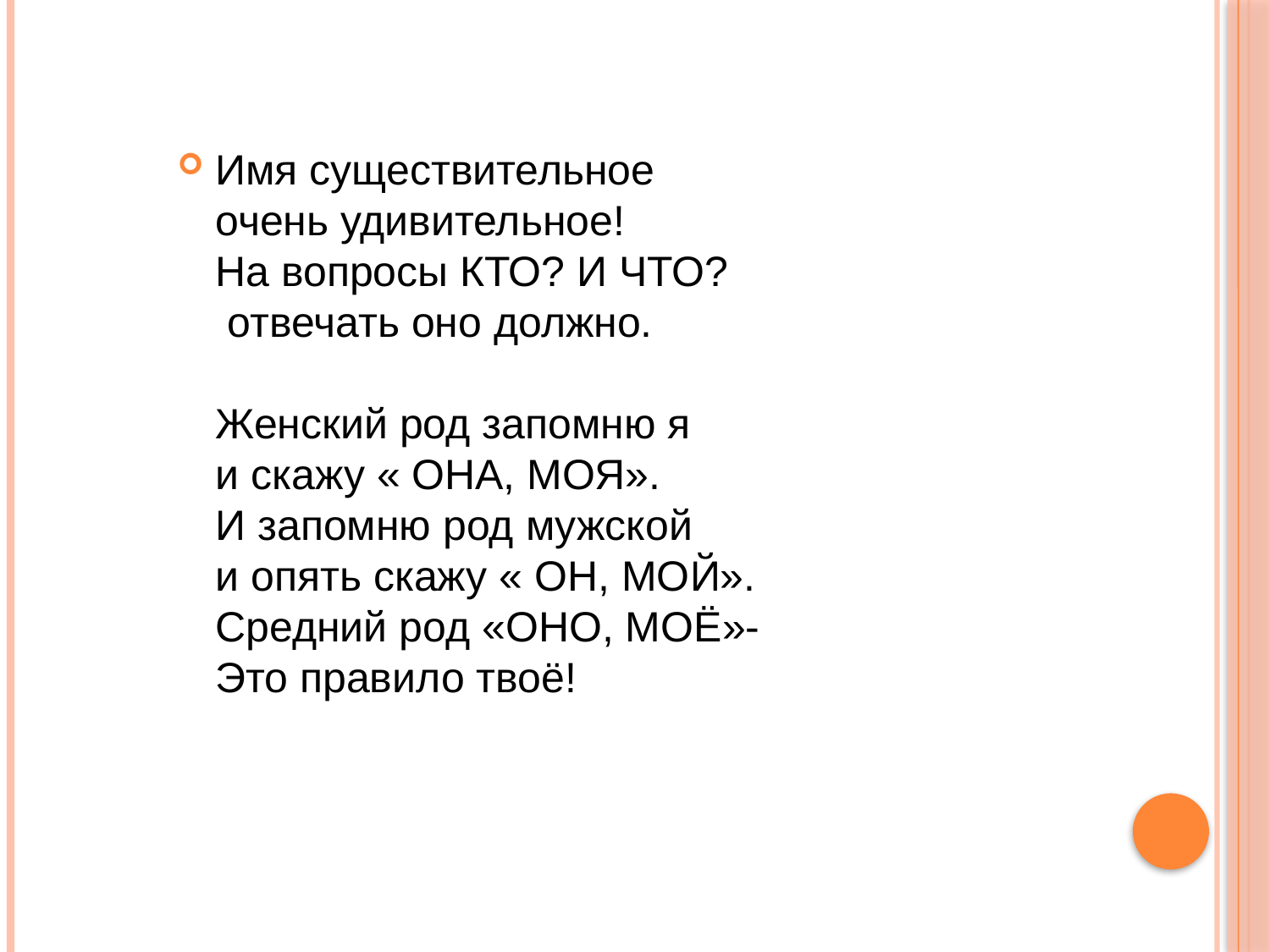

Имя существительное
очень удивительное!
На вопросы КТО? И ЧТО?
 отвечать оно должно.
Женский род запомню я
и скажу « ОНА, МОЯ».
И запомню род мужской
и опять скажу « ОН, МОЙ».
Средний род «ОНО, МОЁ»-
Это правило твоё!